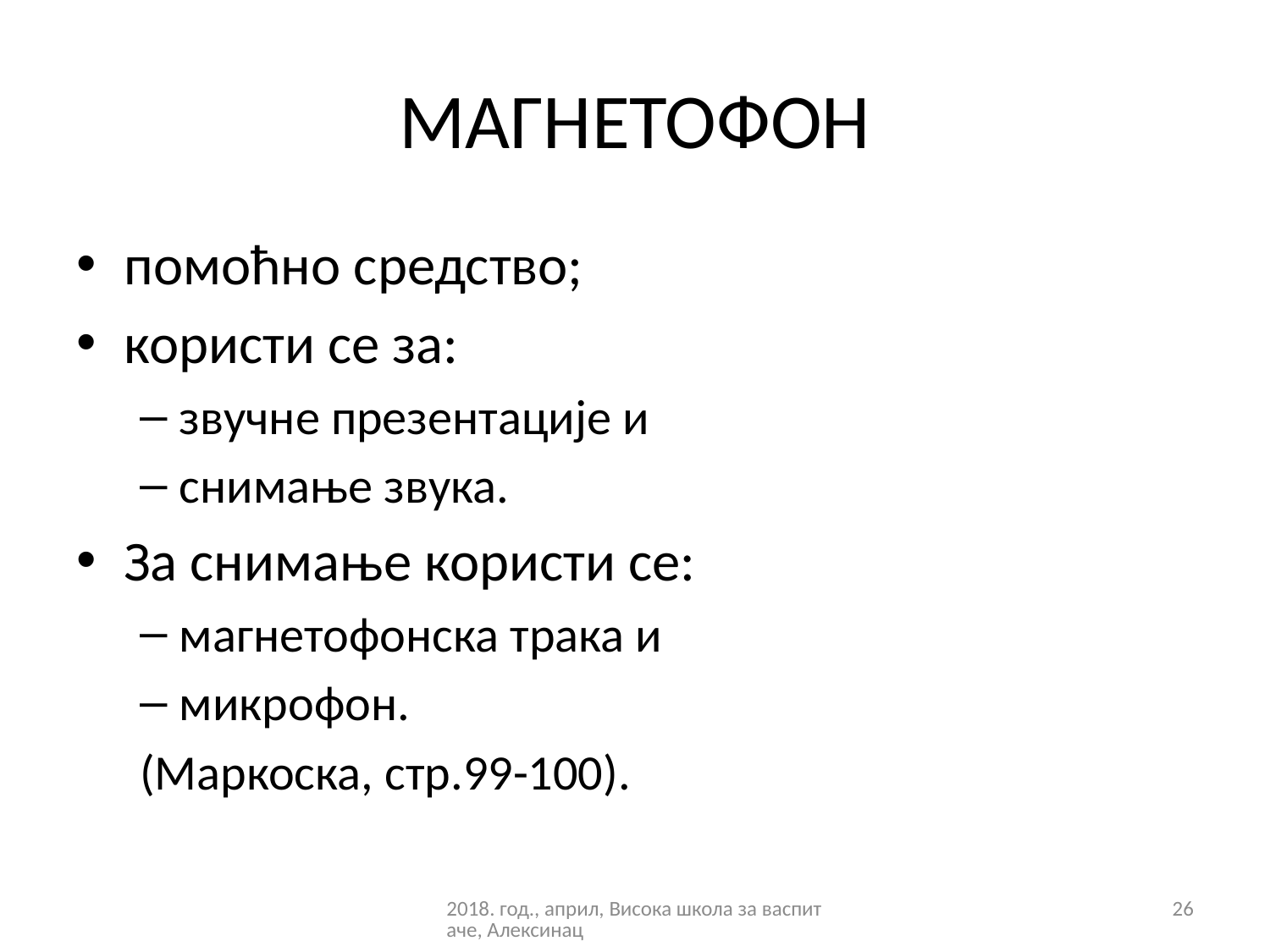

# МАГНЕТОФОН
помоћно средство;
користи се за:
звучне презентације и
снимање звука.
За снимање користи се:
магнетофонска трака и
микрофон.
(Маркоска, стр.99-100).
2018. год., април, Висока школа за васпитаче, Алексинац
26